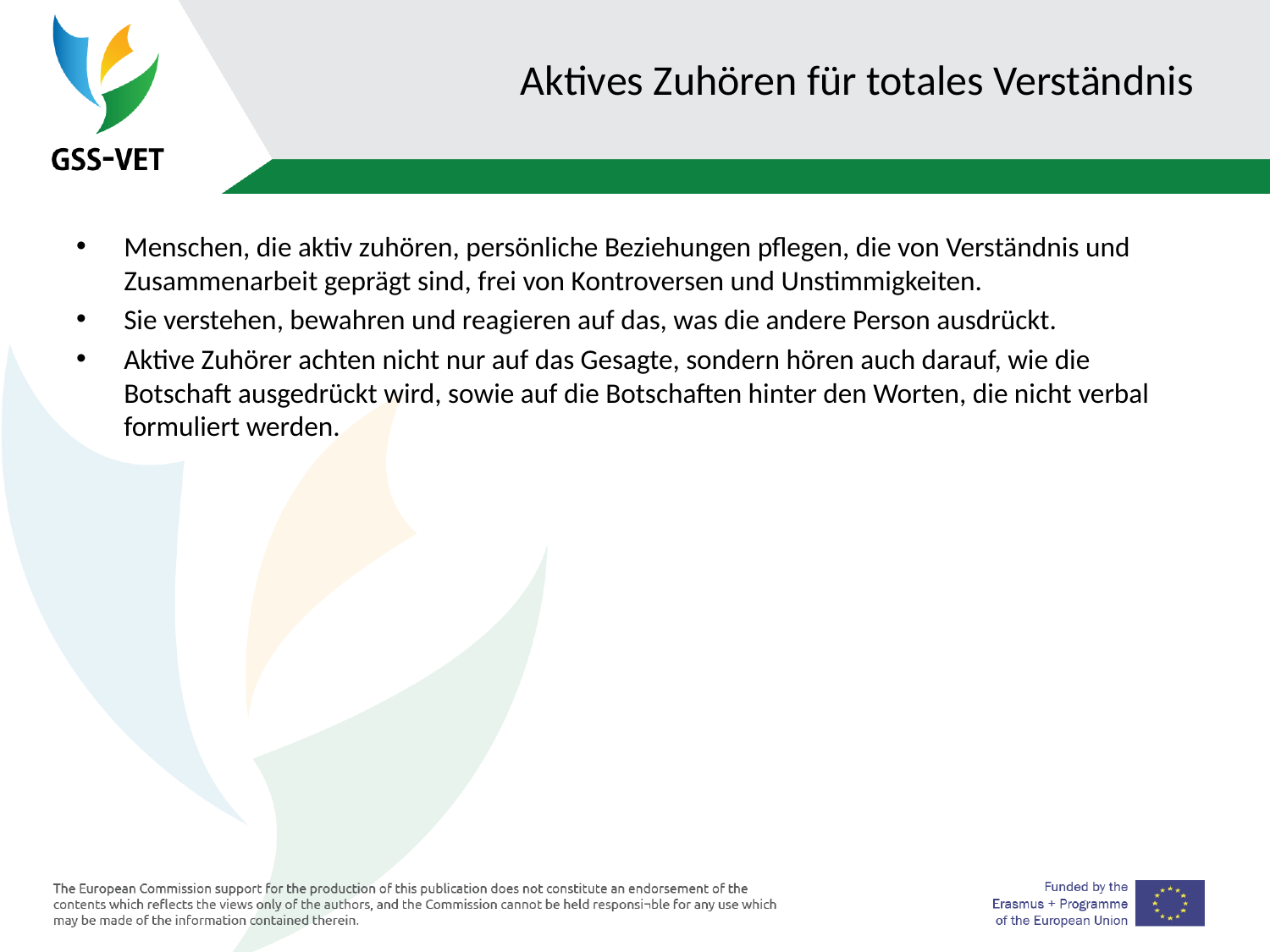

# Aktives Zuhören für totales Verständnis
Menschen, die aktiv zuhören, persönliche Beziehungen pflegen, die von Verständnis und Zusammenarbeit geprägt sind, frei von Kontroversen und Unstimmigkeiten.
Sie verstehen, bewahren und reagieren auf das, was die andere Person ausdrückt.
Aktive Zuhörer achten nicht nur auf das Gesagte, sondern hören auch darauf, wie die Botschaft ausgedrückt wird, sowie auf die Botschaften hinter den Worten, die nicht verbal formuliert werden.